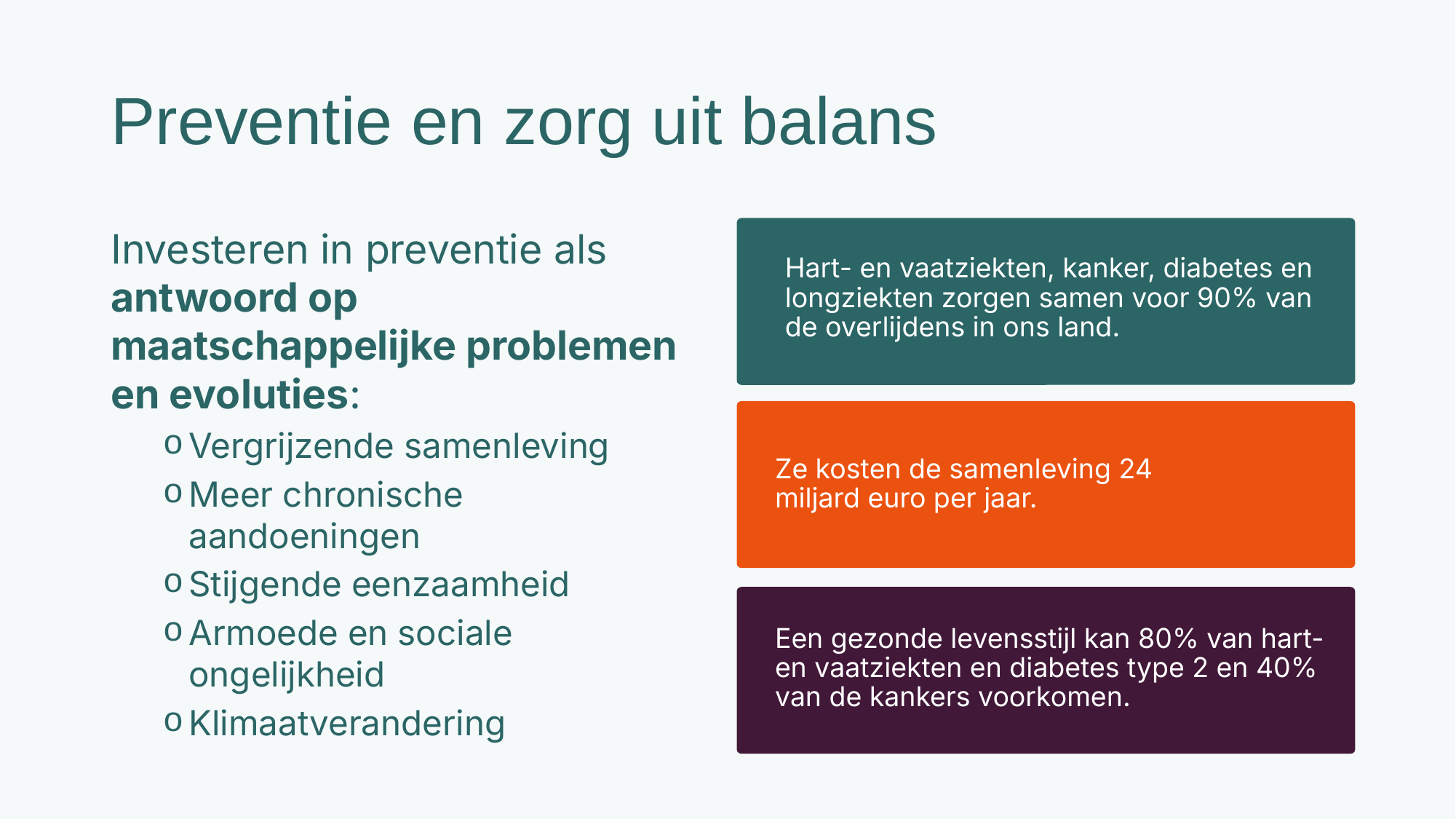

# Preventie en zorg uit balans
Investeren in preventie als antwoord op maatschappelijke problemen en evoluties:
Vergrijzende samenleving
Meer chronische aandoeningen
Stijgende eenzaamheid
Armoede en sociale ongelijkheid
Klimaatverandering

Hart- en vaatziekten, kanker, diabetes en longziekten zorgen samen voor 90% van de overlijdens in ons land.

Ze kosten de samenleving 24 miljard euro per jaar.

Een gezonde levensstijl kan 80% van hart- en vaatziekten en diabetes type 2 en 40% van de kankers voorkomen.